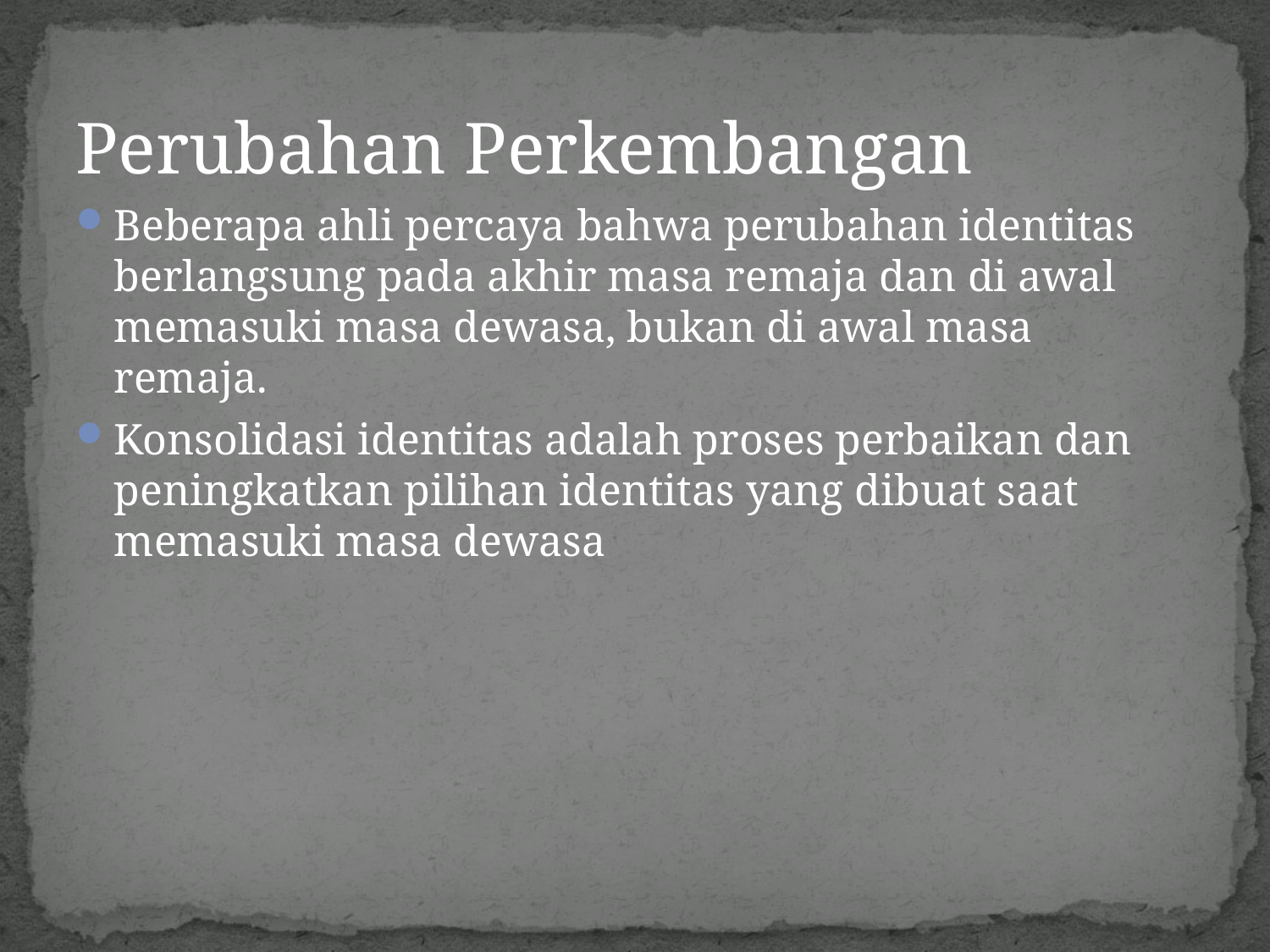

Perubahan Perkembangan
Beberapa ahli percaya bahwa perubahan identitas berlangsung pada akhir masa remaja dan di awal memasuki masa dewasa, bukan di awal masa remaja.
Konsolidasi identitas adalah proses perbaikan dan peningkatkan pilihan identitas yang dibuat saat memasuki masa dewasa